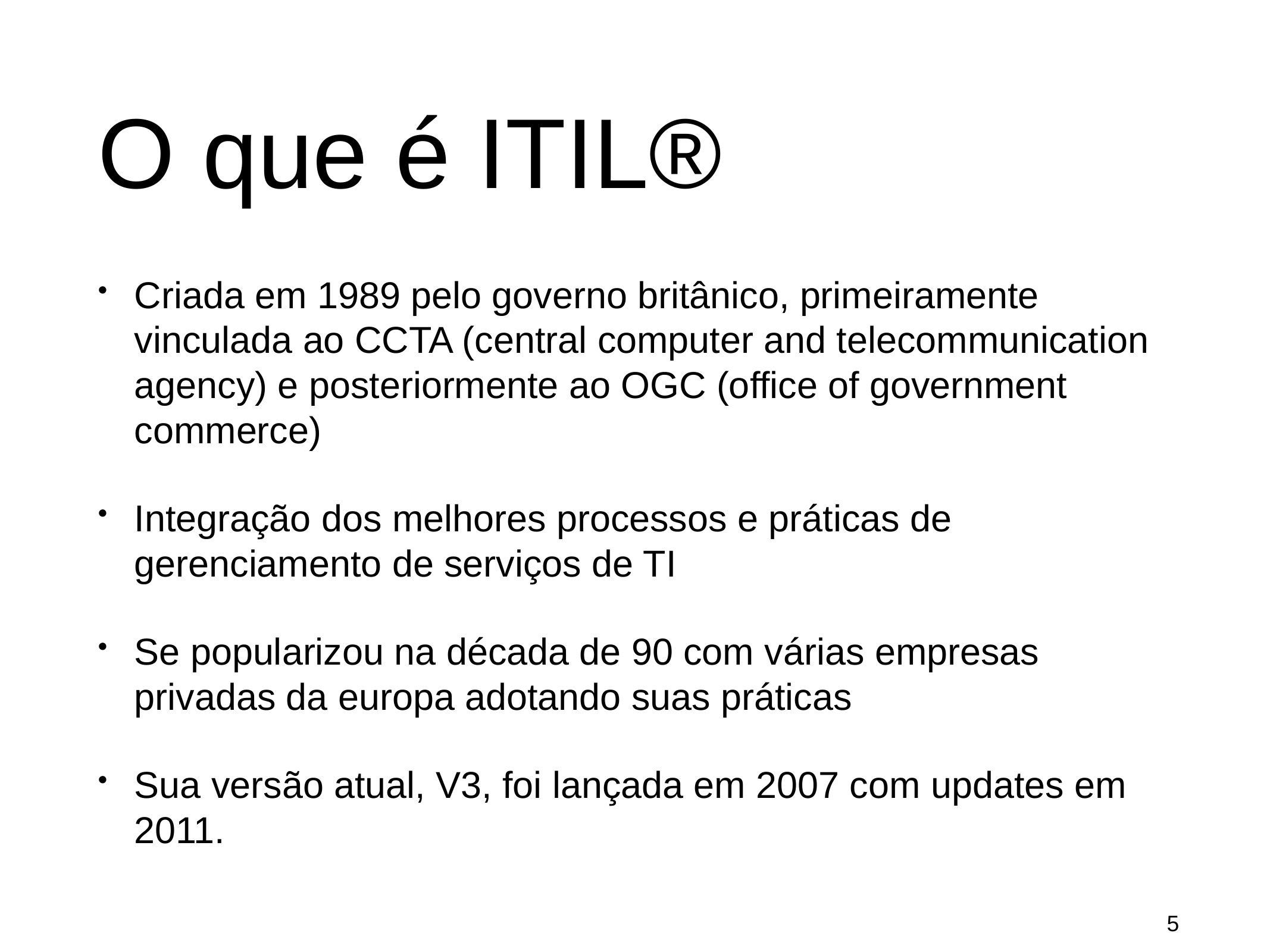

# O que é ITIL®
Criada em 1989 pelo governo britânico, primeiramente vinculada ao CCTA (central computer and telecommunication agency) e posteriormente ao OGC (office of government commerce)
Integração dos melhores processos e práticas de gerenciamento de serviços de TI
Se popularizou na década de 90 com várias empresas privadas da europa adotando suas práticas
Sua versão atual, V3, foi lançada em 2007 com updates em 2011.
5